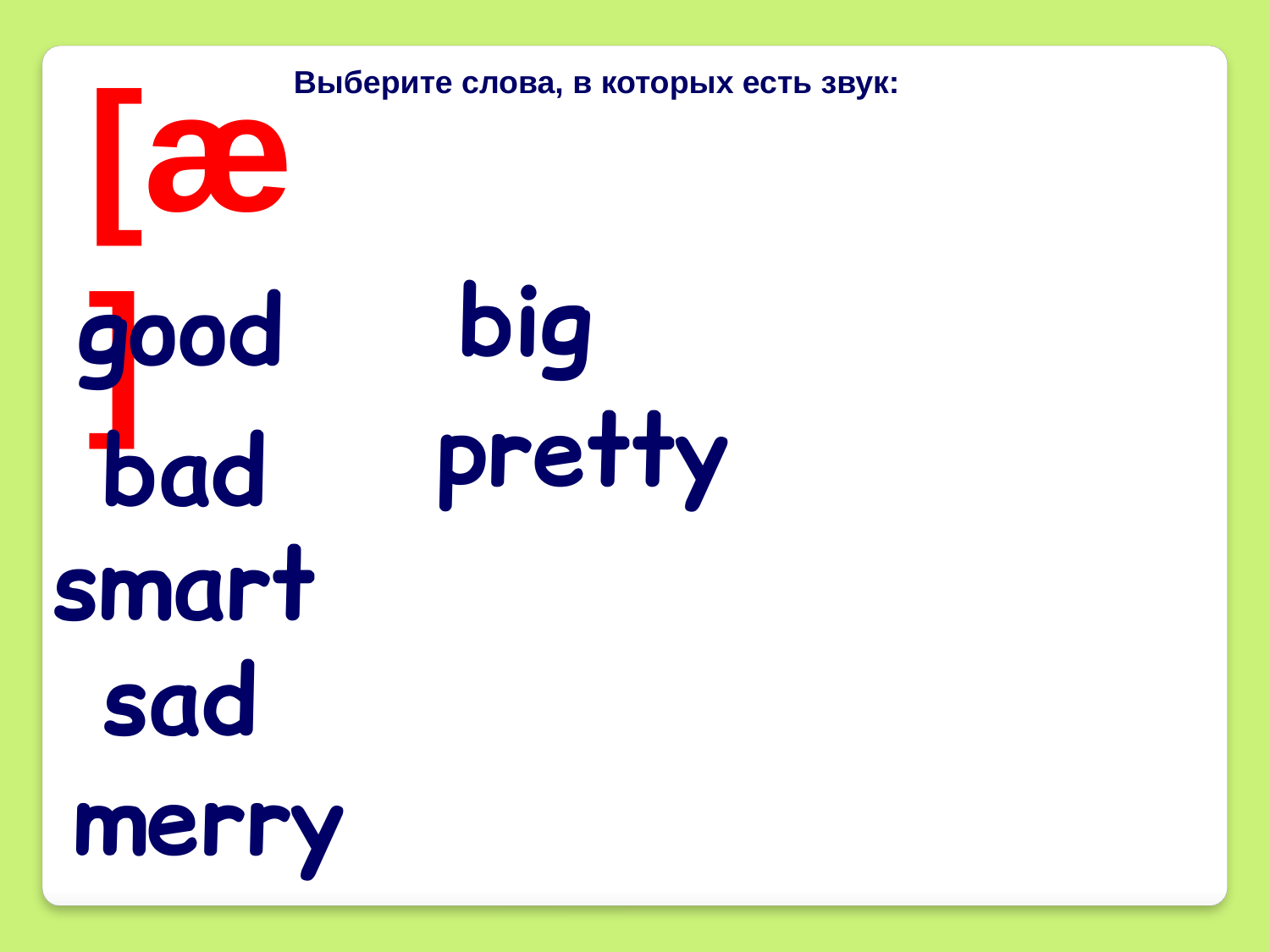

[æ]
Выберите слова, в которых есть звук:
big
good
pretty
bad
smart
sad
merry